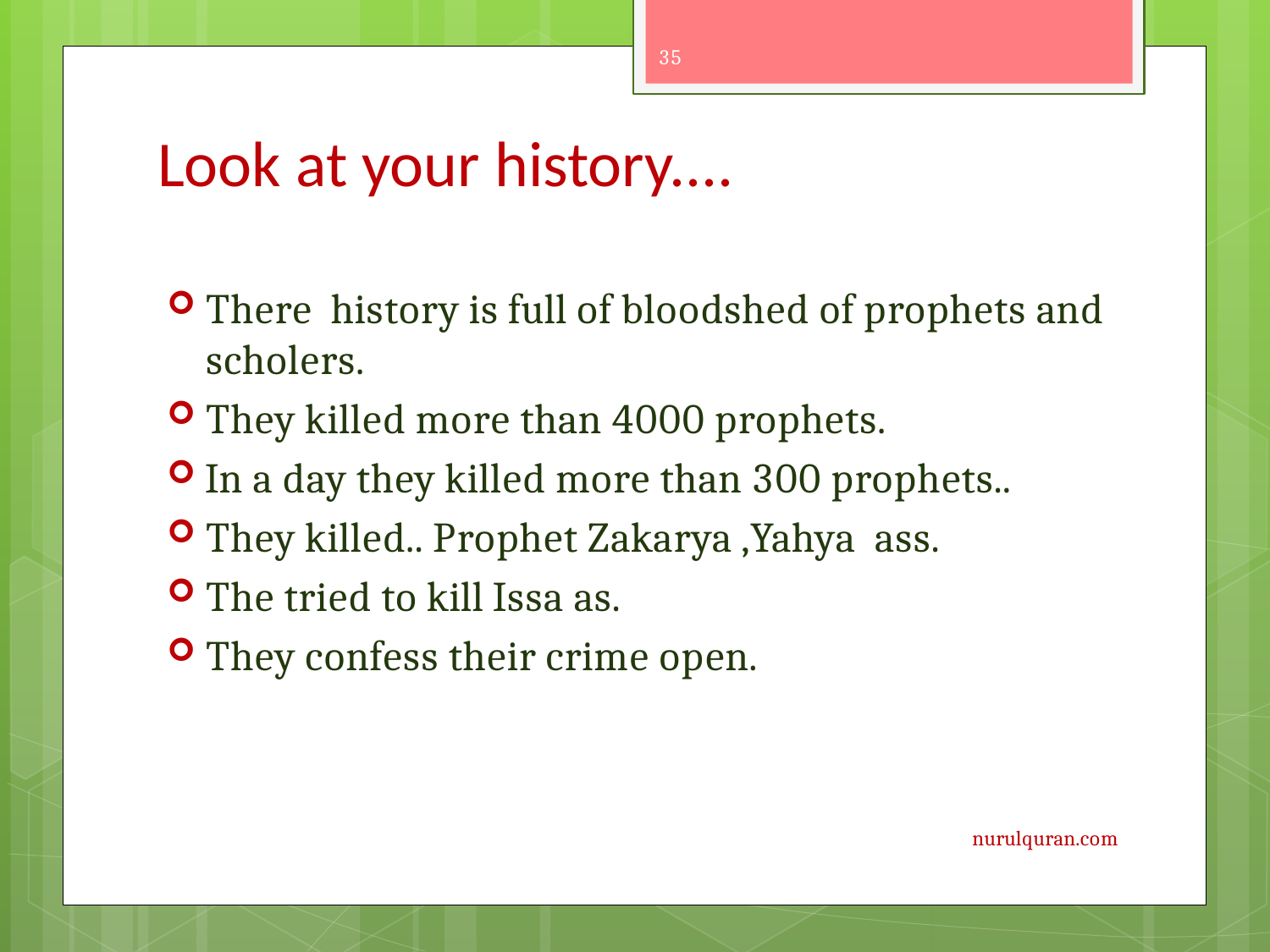

35
# Look at your history....

There  history is full of bloodshed of prophets and scholers.
They killed more than 4000 prophets.
In a day they killed more than 300 prophets..
They killed.. Prophet Zakarya ,Yahya  ass.
The tried to kill Issa as.
They confess their crime open.

nurulquran.com